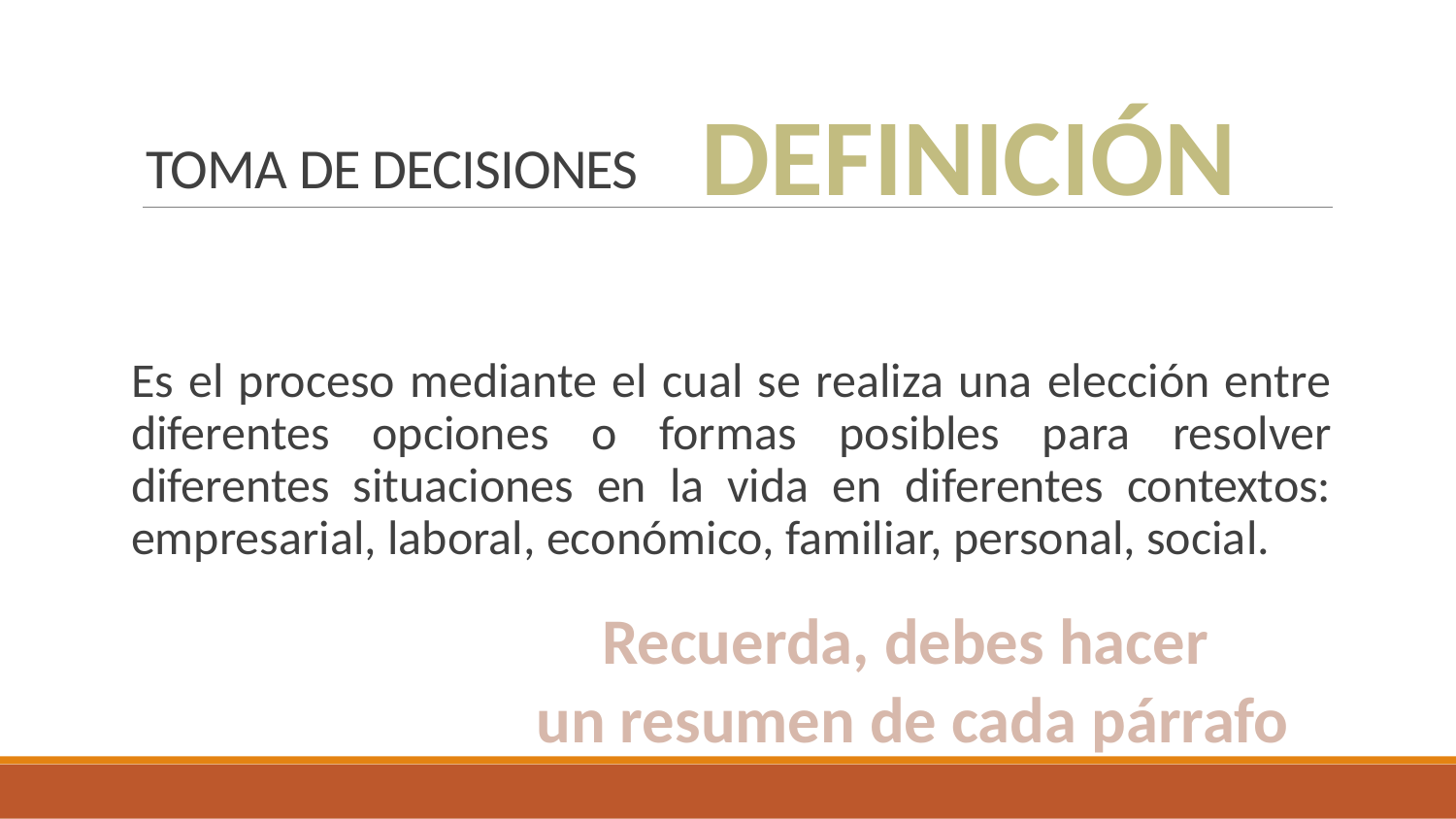

# TOMA DE DECISIONES
DEFINICIÓN
Es el proceso mediante el cual se realiza una elección entre diferentes opciones o formas posibles para resolver diferentes situaciones en la vida en diferentes contextos: empresarial, laboral, económico, familiar, personal, social.
Recuerda, debes hacer
un resumen de cada párrafo